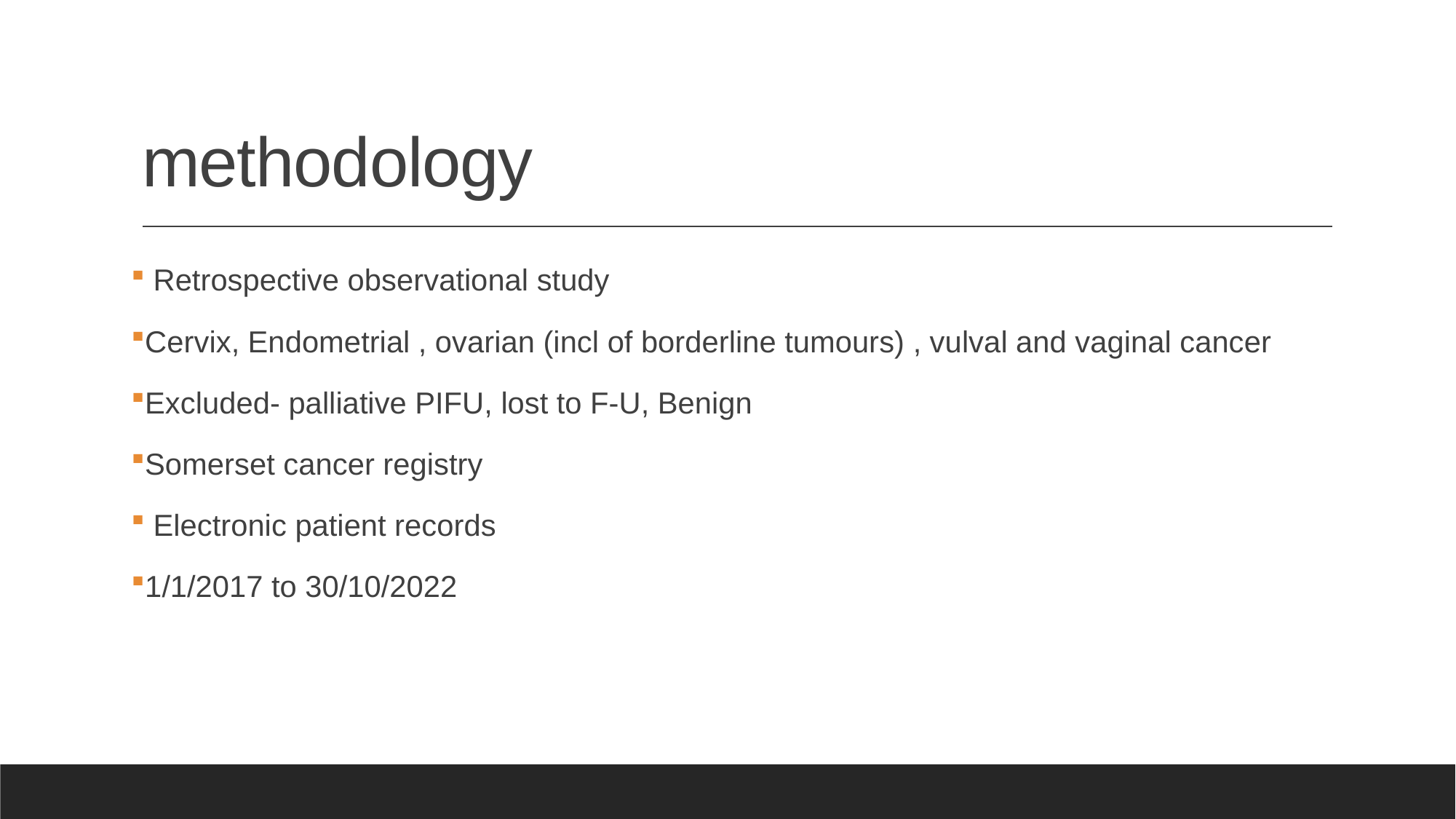

# methodology
 Retrospective observational study
Cervix, Endometrial , ovarian (incl of borderline tumours) , vulval and vaginal cancer
Excluded- palliative PIFU, lost to F-U, Benign
Somerset cancer registry
 Electronic patient records
1/1/2017 to 30/10/2022